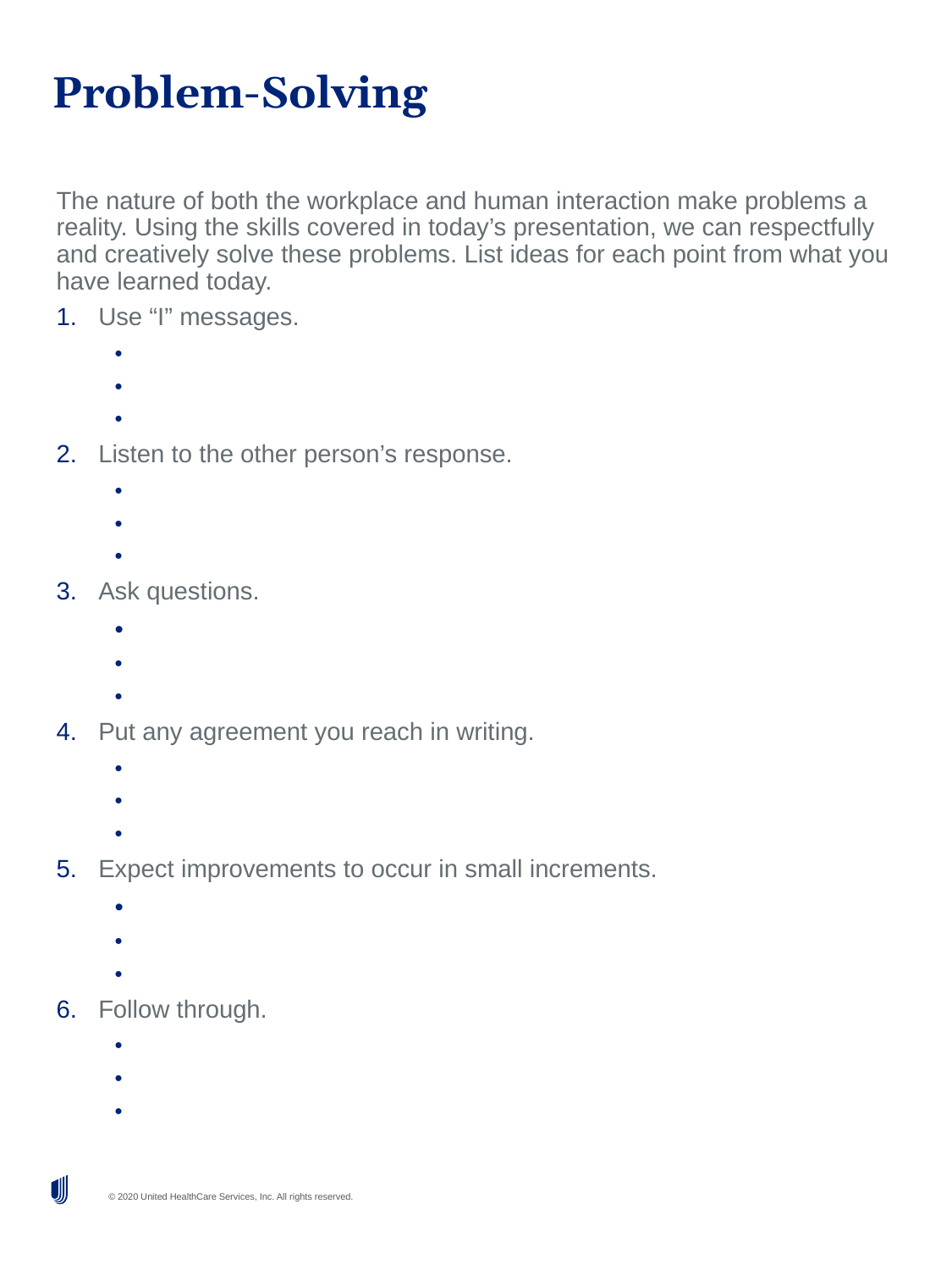

# Problem-Solving
The nature of both the workplace and human interaction make problems a reality. Using the skills covered in today’s presentation, we can respectfully and creatively solve these problems. List ideas for each point from what you have learned today.
Use “I” messages.

Listen to the other person’s response.

Ask questions.

Put any agreement you reach in writing.

Expect improvements to occur in small increments.

Follow through.